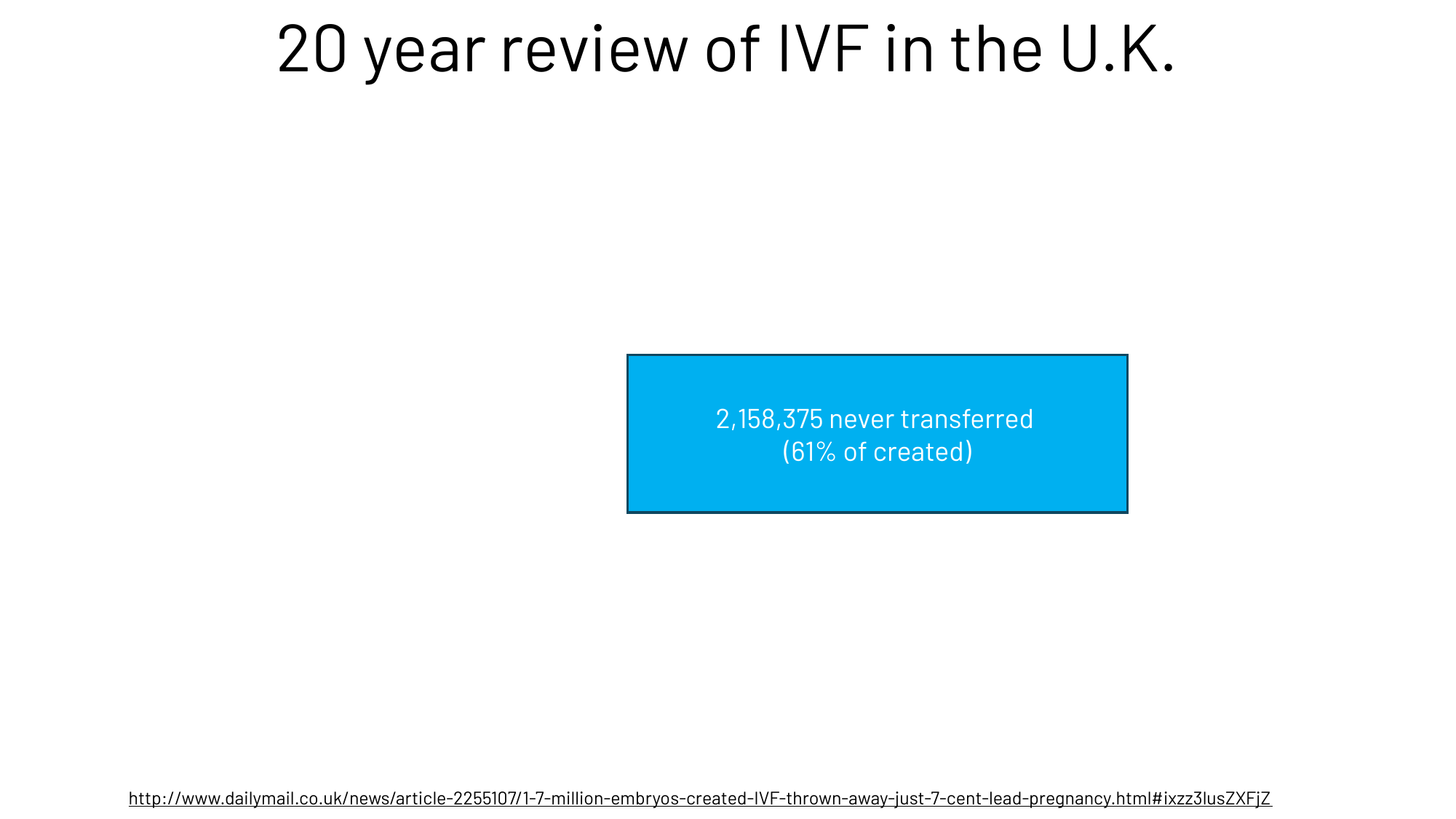

# 20 year review of IVF in the U.K.
2,158,375 never transferred
(61% of created)
http://www.dailymail.co.uk/news/article-2255107/1-7-million-embryos-created-IVF-thrown-away-just-7-cent-lead-pregnancy.html#ixzz3lusZXFjZ